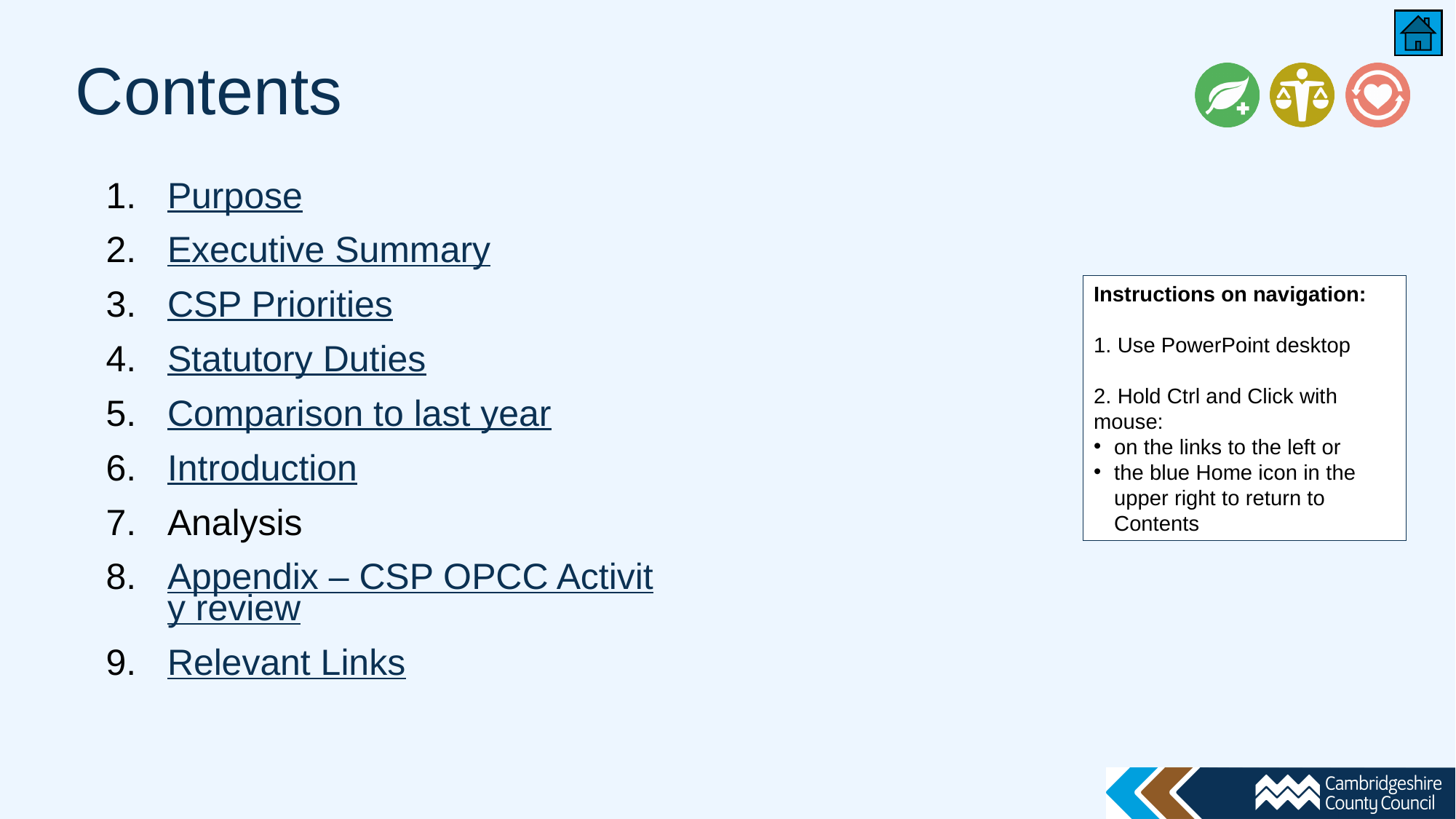

# Contents
Purpose
Executive Summary
CSP Priorities
Statutory Duties
Comparison to last year
Introduction
Analysis
Appendix – CSP OPCC Activity review
Relevant Links
Instructions on navigation:

1. Use PowerPoint desktop

2. Hold Ctrl and Click with mouse:
on the links to the left or
the blue Home icon in the upper right to return to Contents